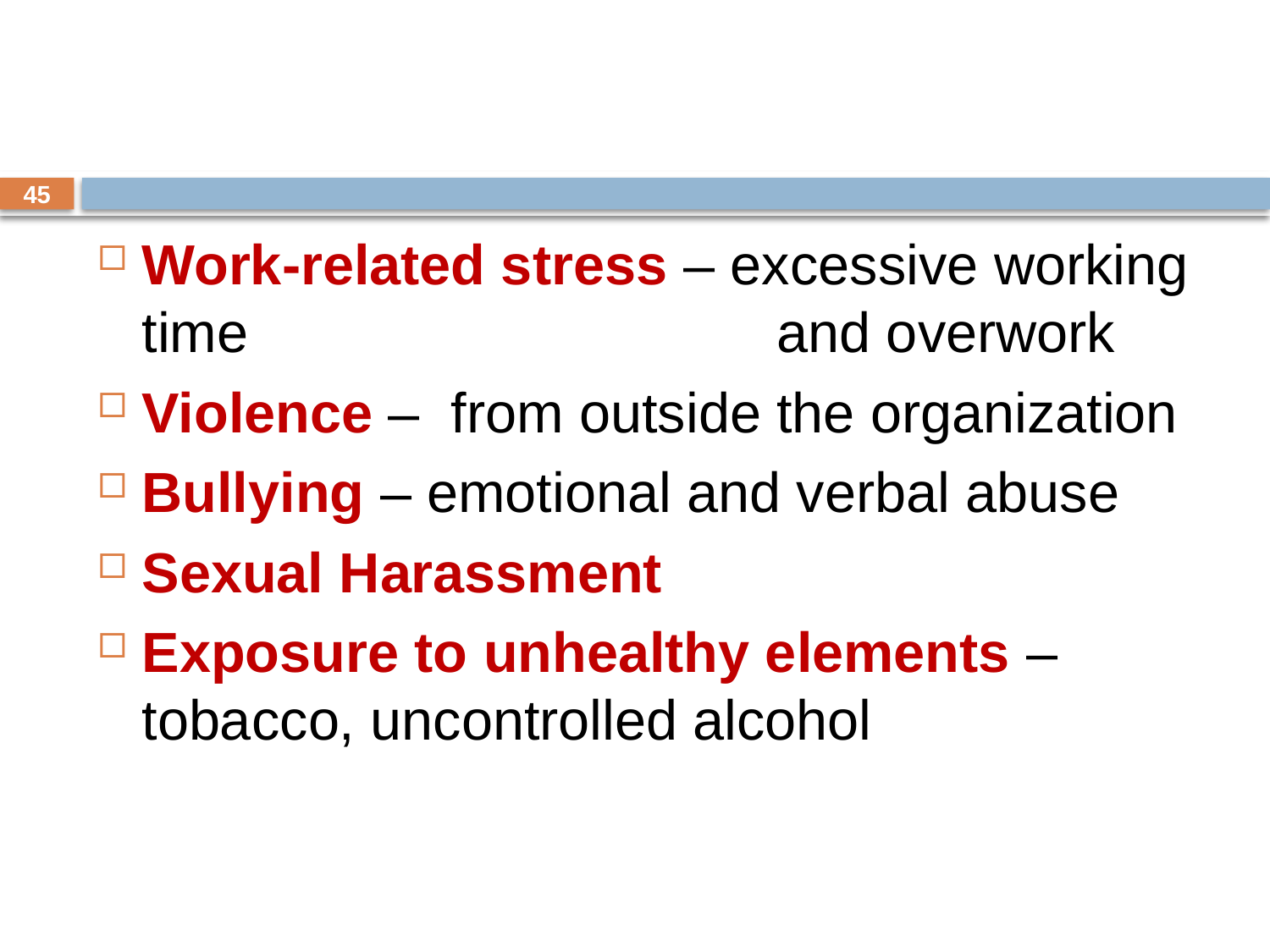

#
45
Work-related stress – excessive working time 					and overwork
Violence –  from outside the organization
Bullying – emotional and verbal abuse
Sexual Harassment
Exposure to unhealthy elements – tobacco, uncontrolled alcohol